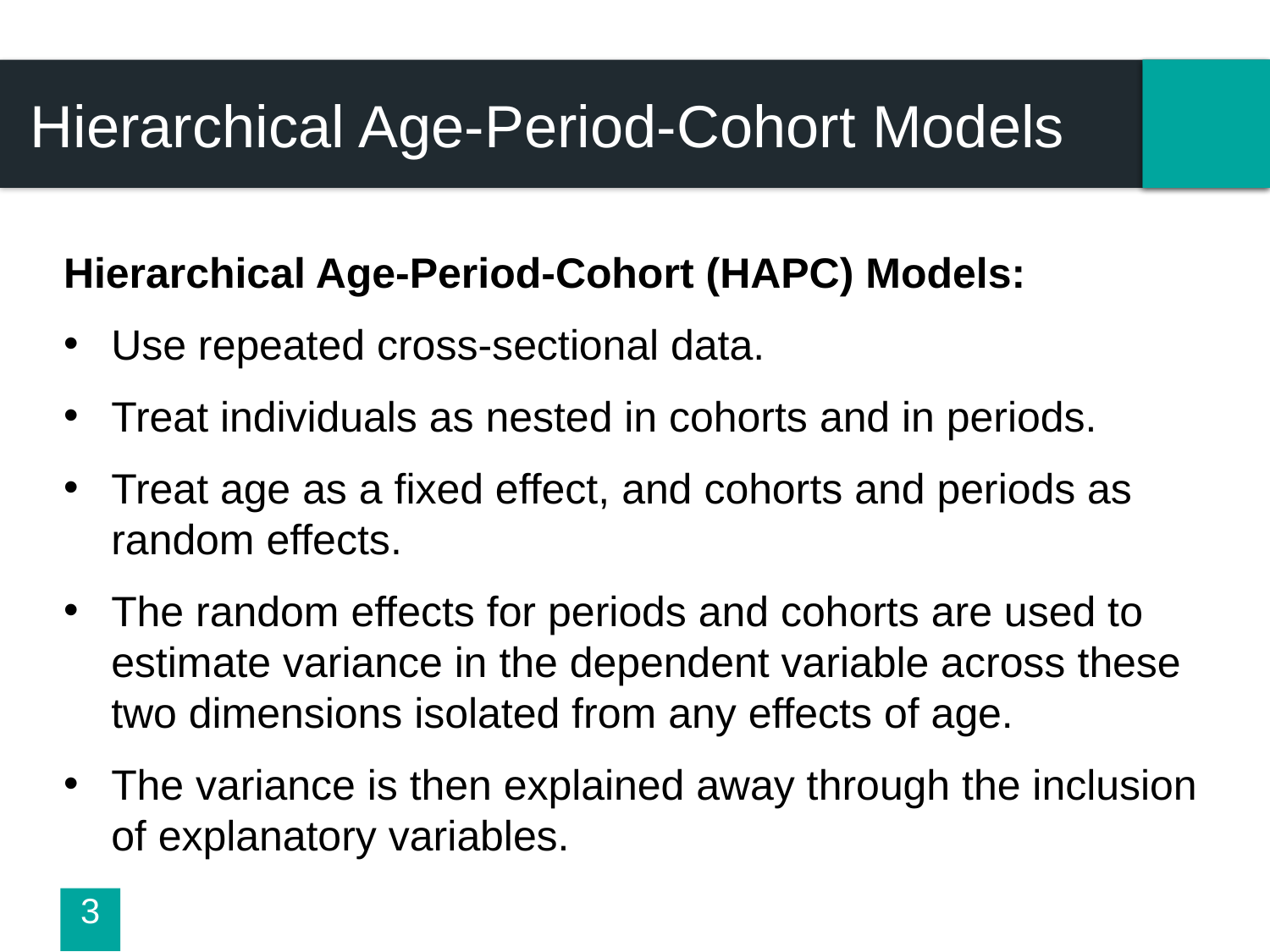

# Hierarchical Age-Period-Cohort Models

Hierarchical Age-Period-Cohort (HAPC) Models:
Use repeated cross-sectional data.
Treat individuals as nested in cohorts and in periods.
Treat age as a fixed effect, and cohorts and periods as random effects.
The random effects for periods and cohorts are used to estimate variance in the dependent variable across these two dimensions isolated from any effects of age.
The variance is then explained away through the inclusion of explanatory variables.

3